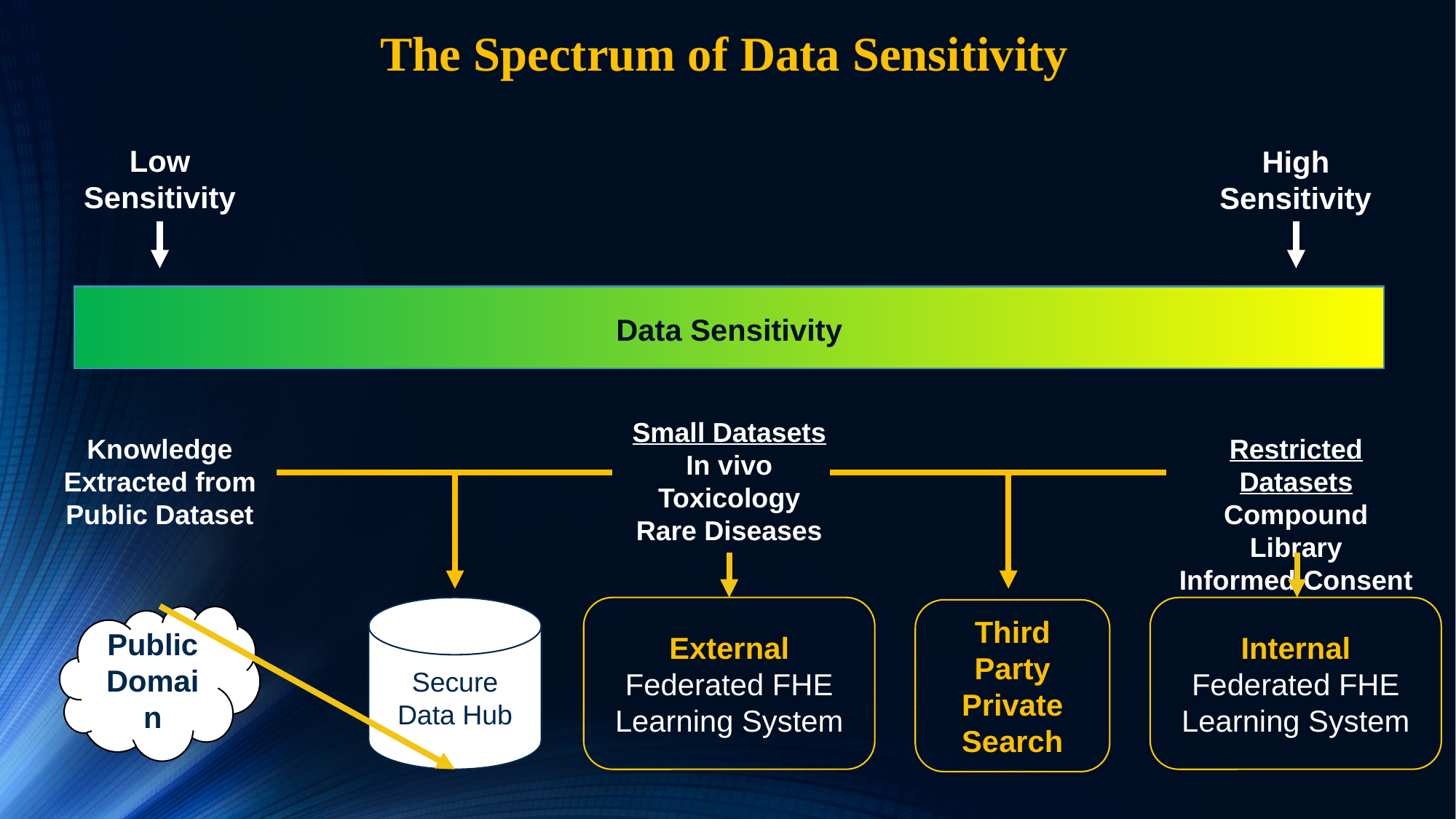

The Spectrum of Data Sensitivity
Low Sensitivity
High Sensitivity

Data Sensitivity
Small Datasets
In vivo
Toxicology
Rare Diseases
Knowledge Extracted from Public Dataset
Restricted Datasets
Compound Library
Informed Consent
Secure
Data Hub
External Federated FHE Learning System
Internal Federated FHE Learning System
Third Party Private Search
Public Domain